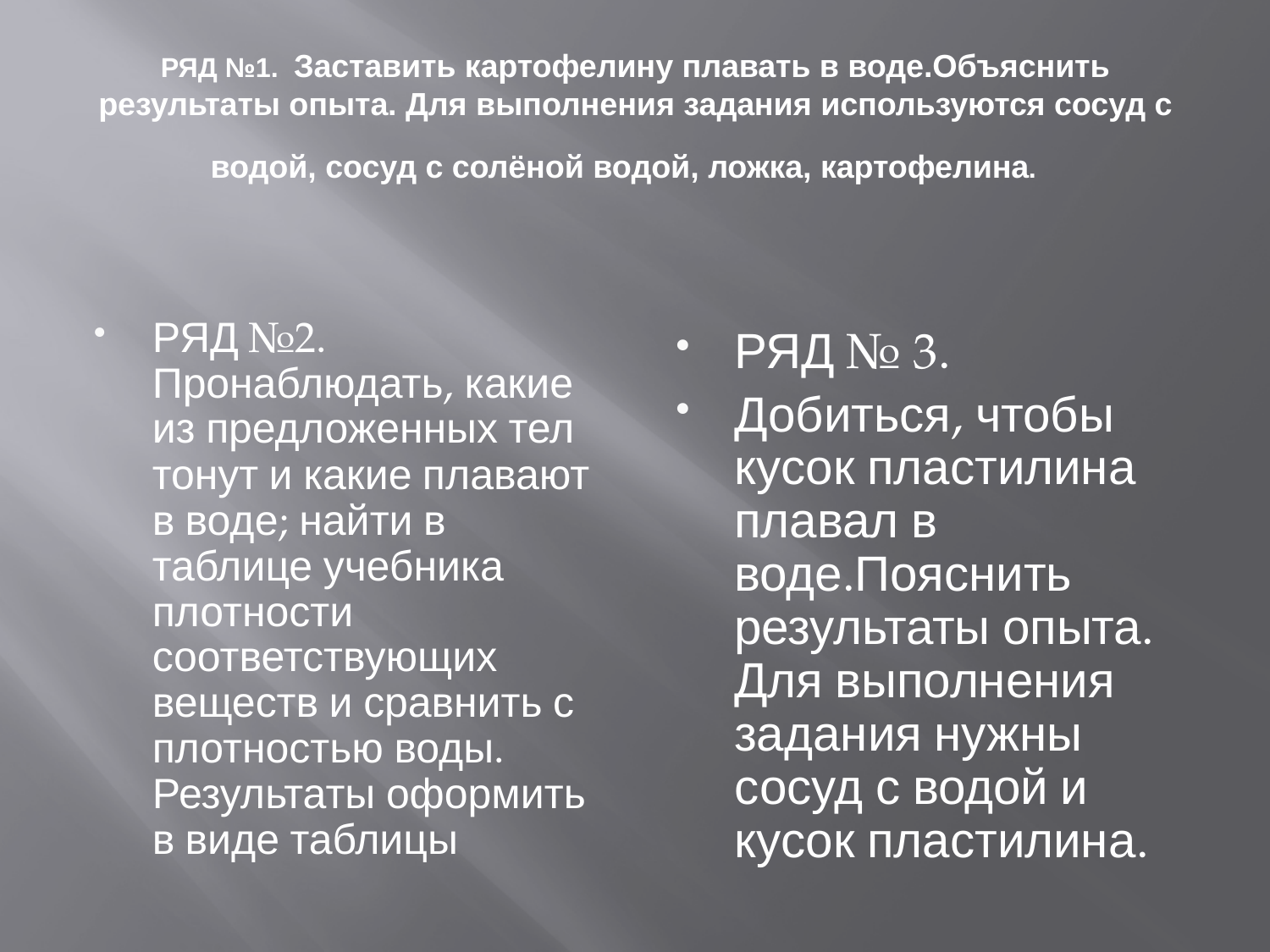

# РЯД №1.  Заставить картофелину плавать в воде.Объяснить результаты опыта. Для выполнения задания используются сосуд с водой, сосуд с солёной водой, ложка, картофелина.

РЯД №2.  Пронаблюдать, какие из предложенных тел тонут и какие плавают в воде; найти в таблице учебника плотности соответствующих веществ и сравнить с плотностью воды. Результаты оформить в виде таблицы

РЯД № 3.
Добиться, чтобы кусок пластилина плавал в воде.Пояснить результаты опыта.
Для выполнения задания нужны сосуд с водой и кусок пластилина.